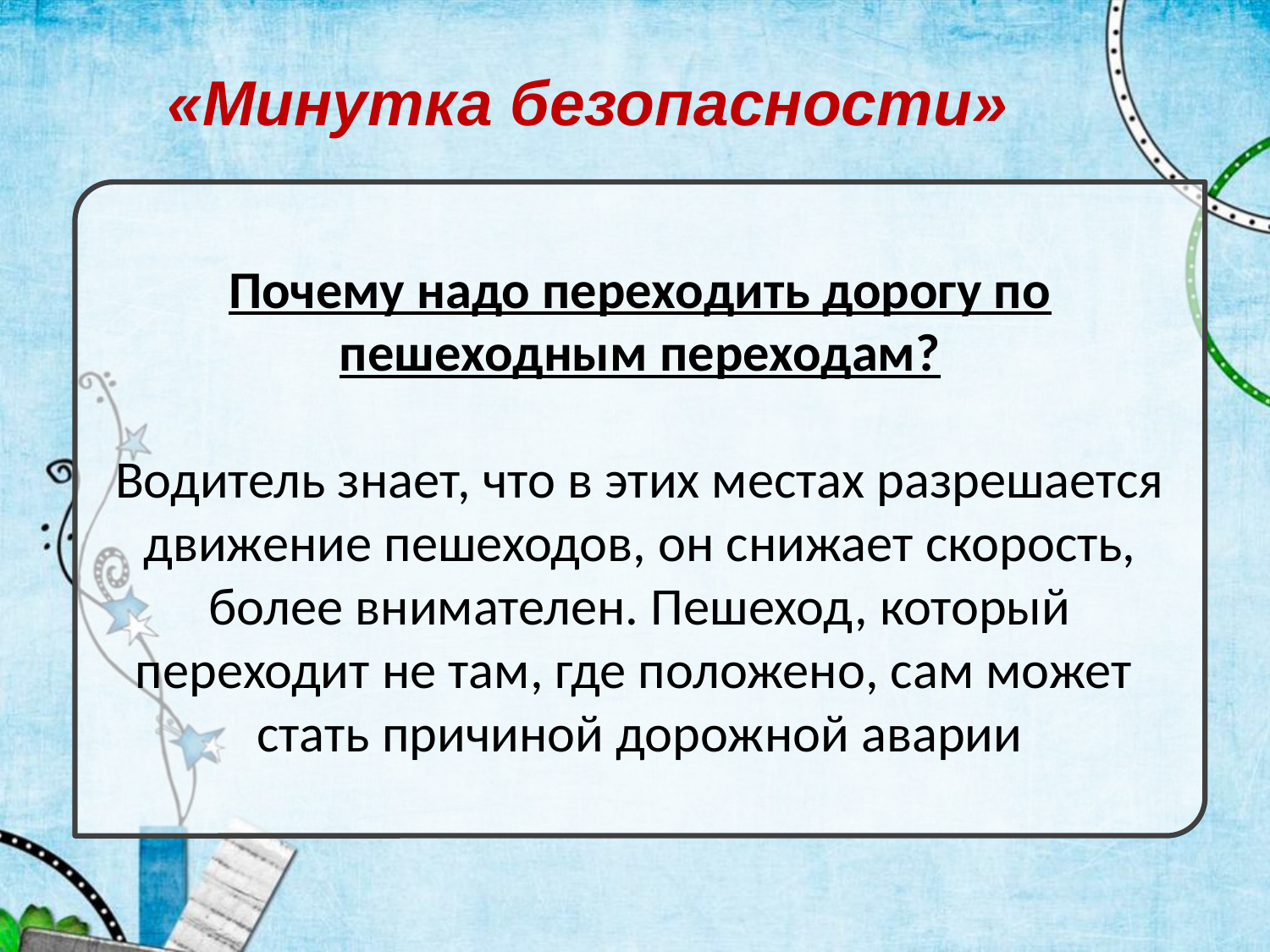

«Минутка безопасности»
Почему надо переходить дорогу по пешеходным переходам?

Водитель знает, что в этих местах разрешается движение пешеходов, он снижает скорость, более внимателен. Пешеход, который переходит не там, где положено, сам может
стать причиной дорожной аварии